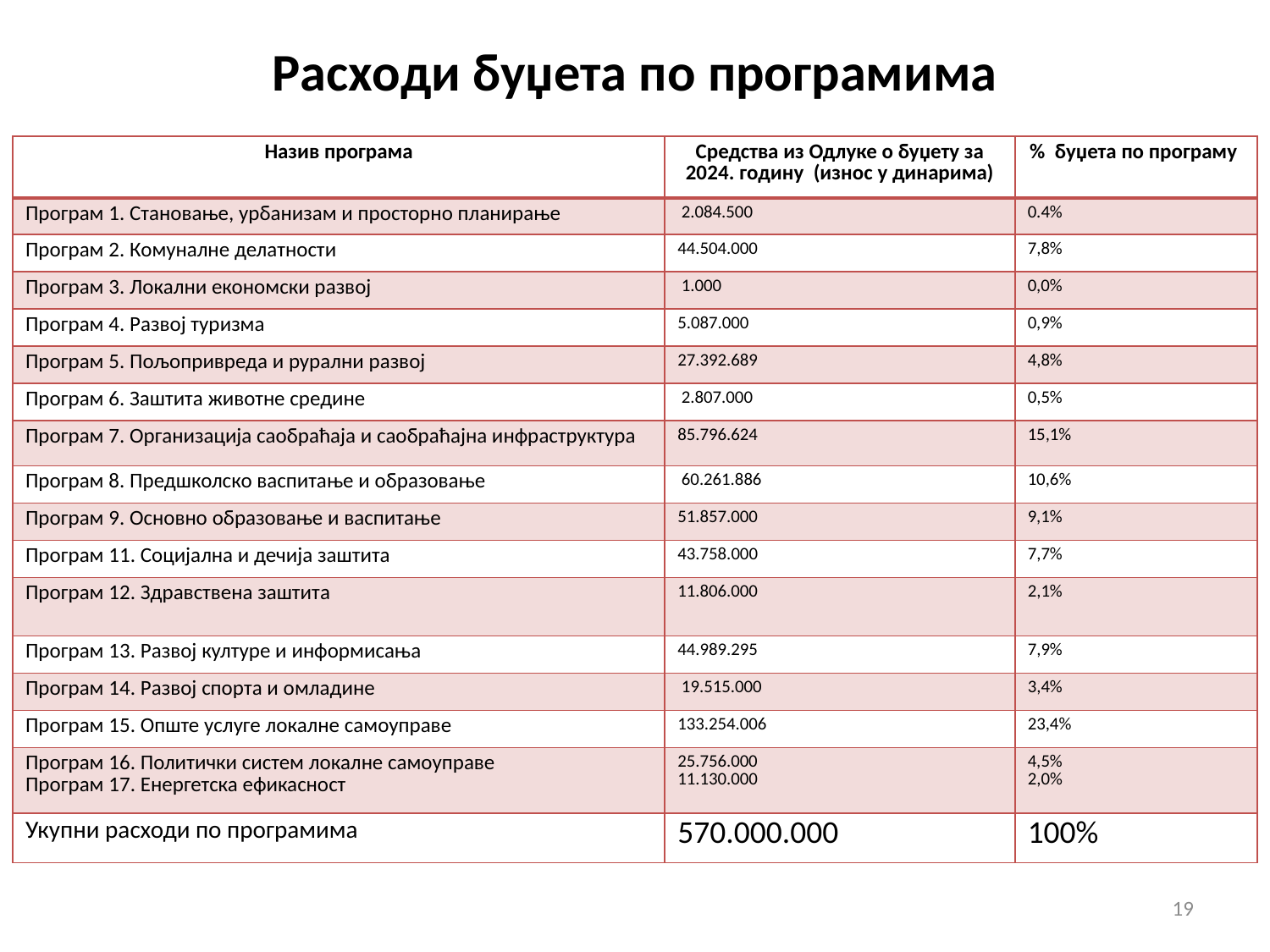

# Расходи буџета по програмима
| Назив програма | Средства из Одлуке о буџету за 2024. годину (износ у динарима) | % буџета по програму |
| --- | --- | --- |
| Програм 1. Становање, урбанизам и просторно планирање | 2.084.500 | 0.4% |
| Програм 2. Комуналне делатности | 44.504.000 | 7,8% |
| Програм 3. Локални економски развој | 1.000 | 0,0% |
| Програм 4. Развој туризма | 5.087.000 | 0,9% |
| Програм 5. Пољопривреда и рурални развој | 27.392.689 | 4,8% |
| Програм 6. Заштита животне средине | 2.807.000 | 0,5% |
| Програм 7. Организација саобраћаја и саобраћајна инфраструктура | 85.796.624 | 15,1% |
| Програм 8. Предшколско васпитање и образовање | 60.261.886 | 10,6% |
| Програм 9. Основно образовање и васпитање | 51.857.000 | 9,1% |
| Програм 11. Социјална и дечија заштита | 43.758.000 | 7,7% |
| Програм 12. Здравствена заштита | 11.806.000 | 2,1% |
| Програм 13. Развој културе и информисања | 44.989.295 | 7,9% |
| Програм 14. Развој спорта и омладине | 19.515.000 | 3,4% |
| Програм 15. Опште услуге локалне самоуправе | 133.254.006 | 23,4% |
| Програм 16. Политички систем локалне самоуправе Програм 17. Енергетска ефикасност | 25.756.000 11.130.000 | 4,5% 2,0% |
| Укупни расходи по програмима | 570.000.000 | 100% |
19